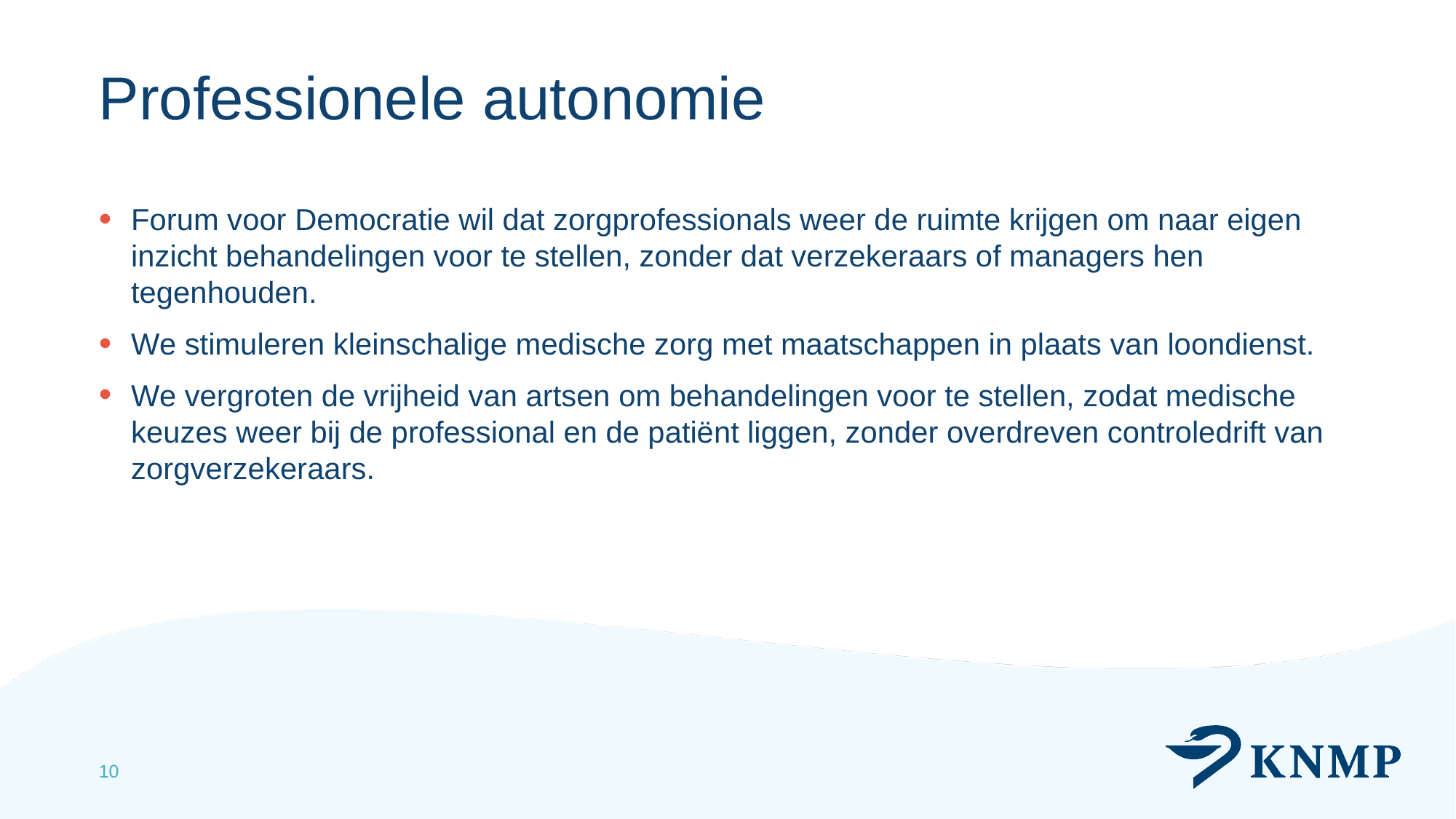

# Professionele autonomie
Forum voor Democratie wil dat zorgprofessionals weer de ruimte krijgen om naar eigen inzicht behandelingen voor te stellen, zonder dat verzekeraars of managers hen tegenhouden.
We stimuleren kleinschalige medische zorg met maatschappen in plaats van loondienst.
We vergroten de vrijheid van artsen om behandelingen voor te stellen, zodat medische keuzes weer bij de professional en de patiënt liggen, zonder overdreven controledrift van zorgverzekeraars.
10